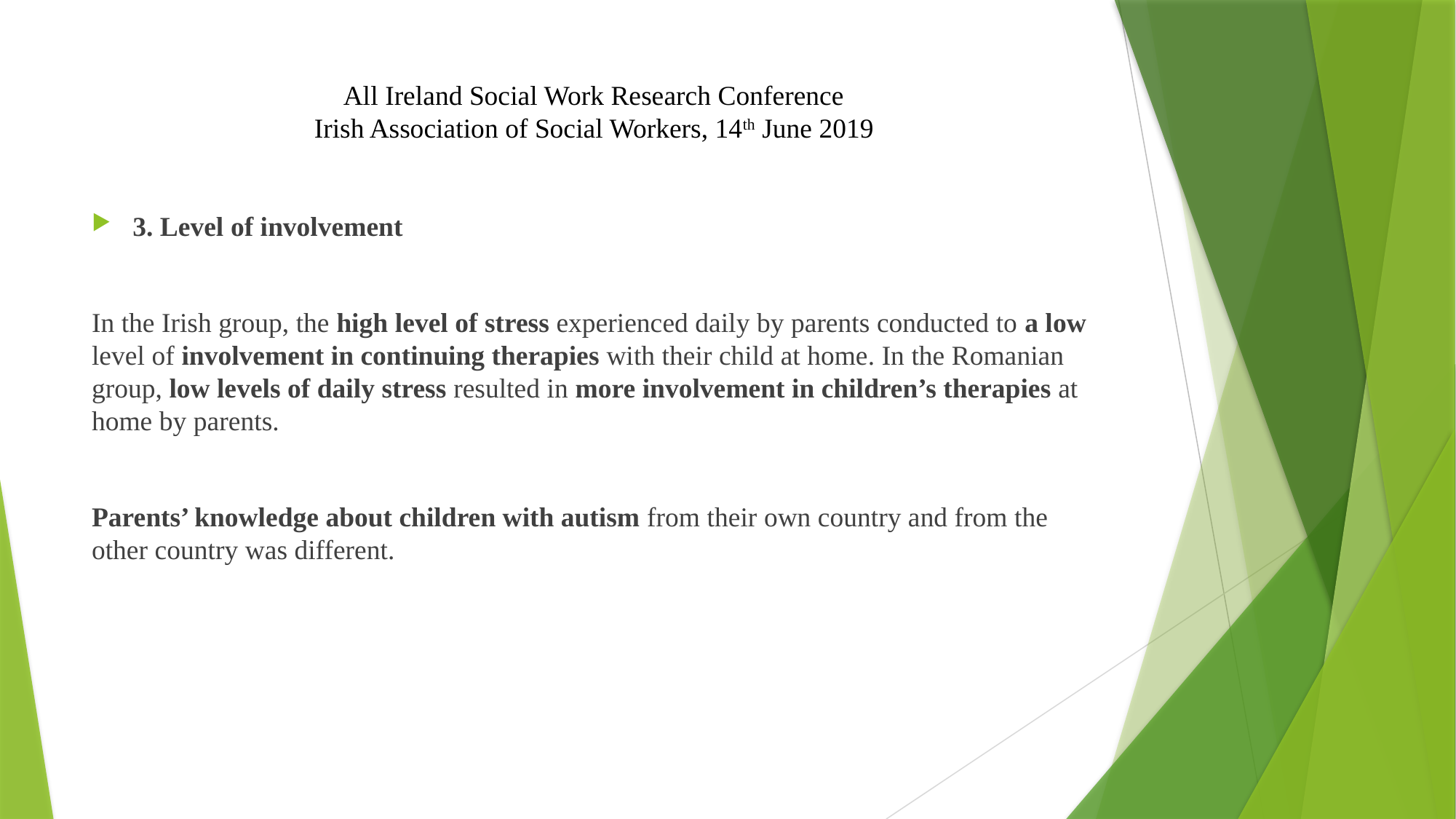

# All Ireland Social Work Research Conference Irish Association of Social Workers, 14th June 2019
3. Level of involvement

In the Irish group, the high level of stress experienced daily by parents conducted to a low level of involvement in continuing therapies with their child at home. In the Romanian group, low levels of daily stress resulted in more involvement in children’s therapies at home by parents.

Parents’ knowledge about children with autism from their own country and from the other country was different.